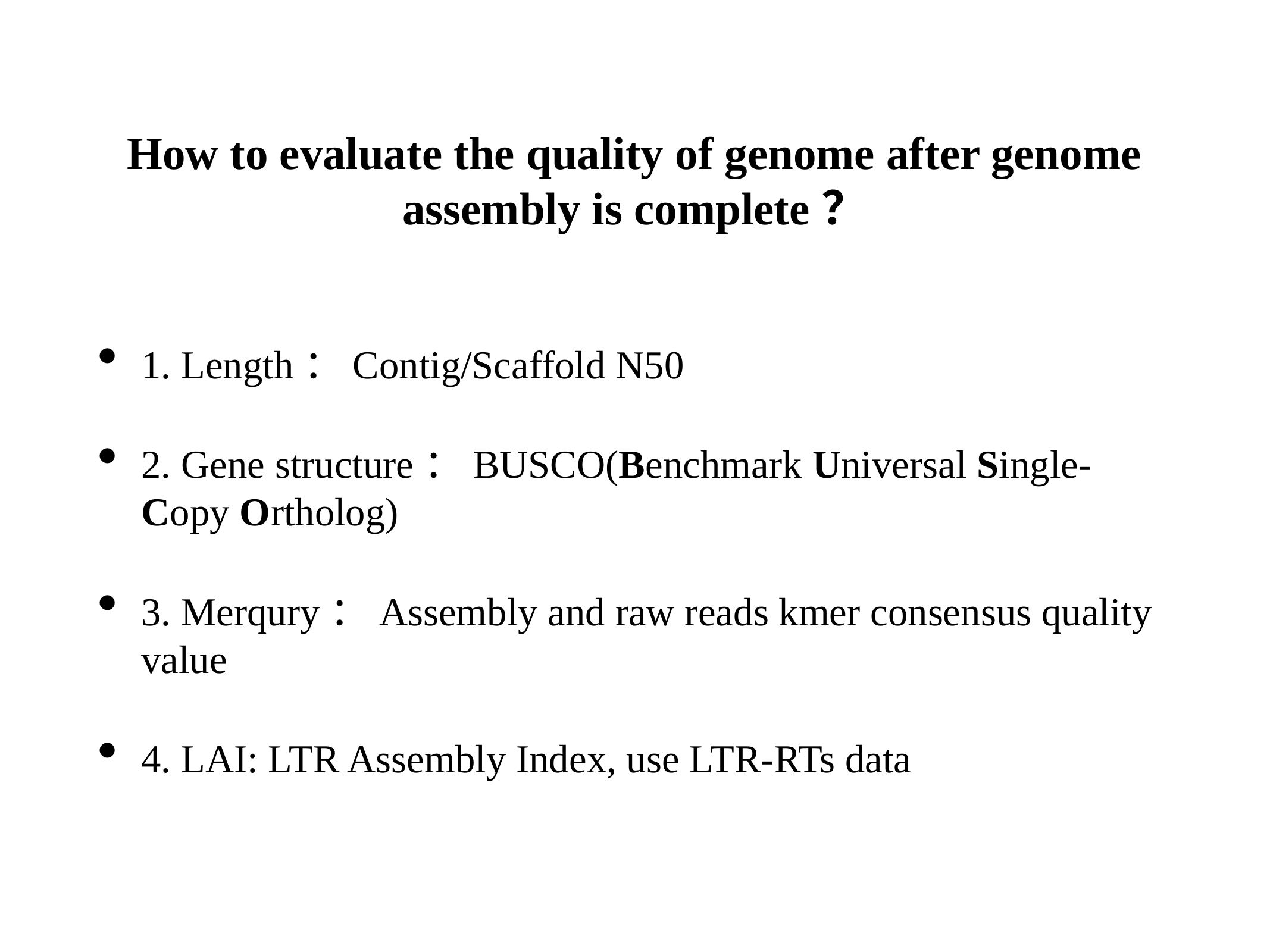

# How to evaluate the quality of genome after genome assembly is complete？
1. Length：Contig/Scaffold N50
2. Gene structure：BUSCO(Benchmark Universal Single-Copy Ortholog)
3. Merqury：Assembly and raw reads kmer consensus quality value
4. LAI: LTR Assembly Index, use LTR-RTs data